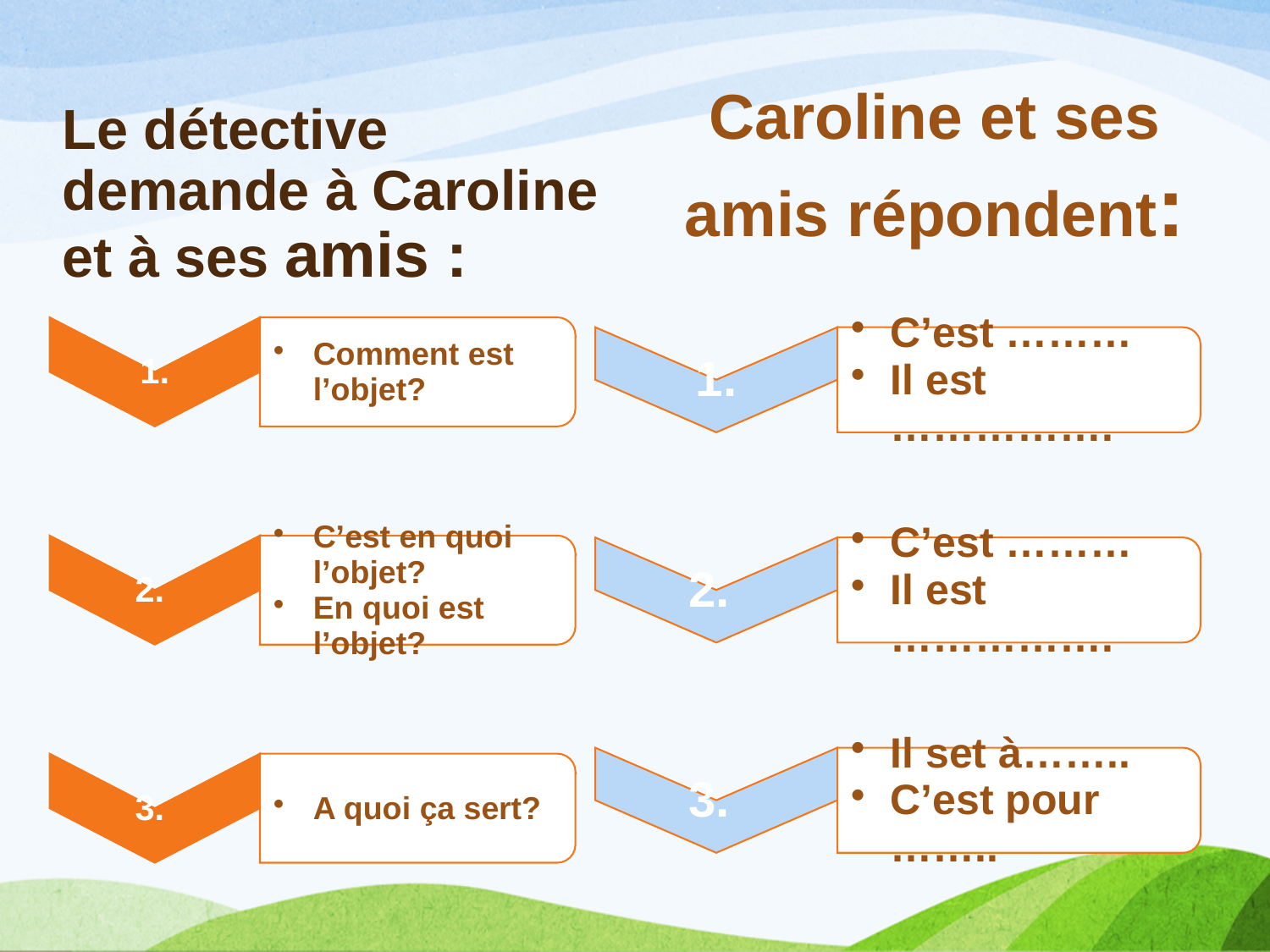

# Le détective demande à Caroline et à ses amis :
Caroline et ses amis répondent:
1.
C’est en quoi l’objet?
3.
Comment est l’objet?
A quoi ça sert?
En quoi est l’objet?
2.
1.
C’est ………
3.
C’est ………
Il set à……..
2.
Il est …………….
Il est …………….
C’est pour ……..